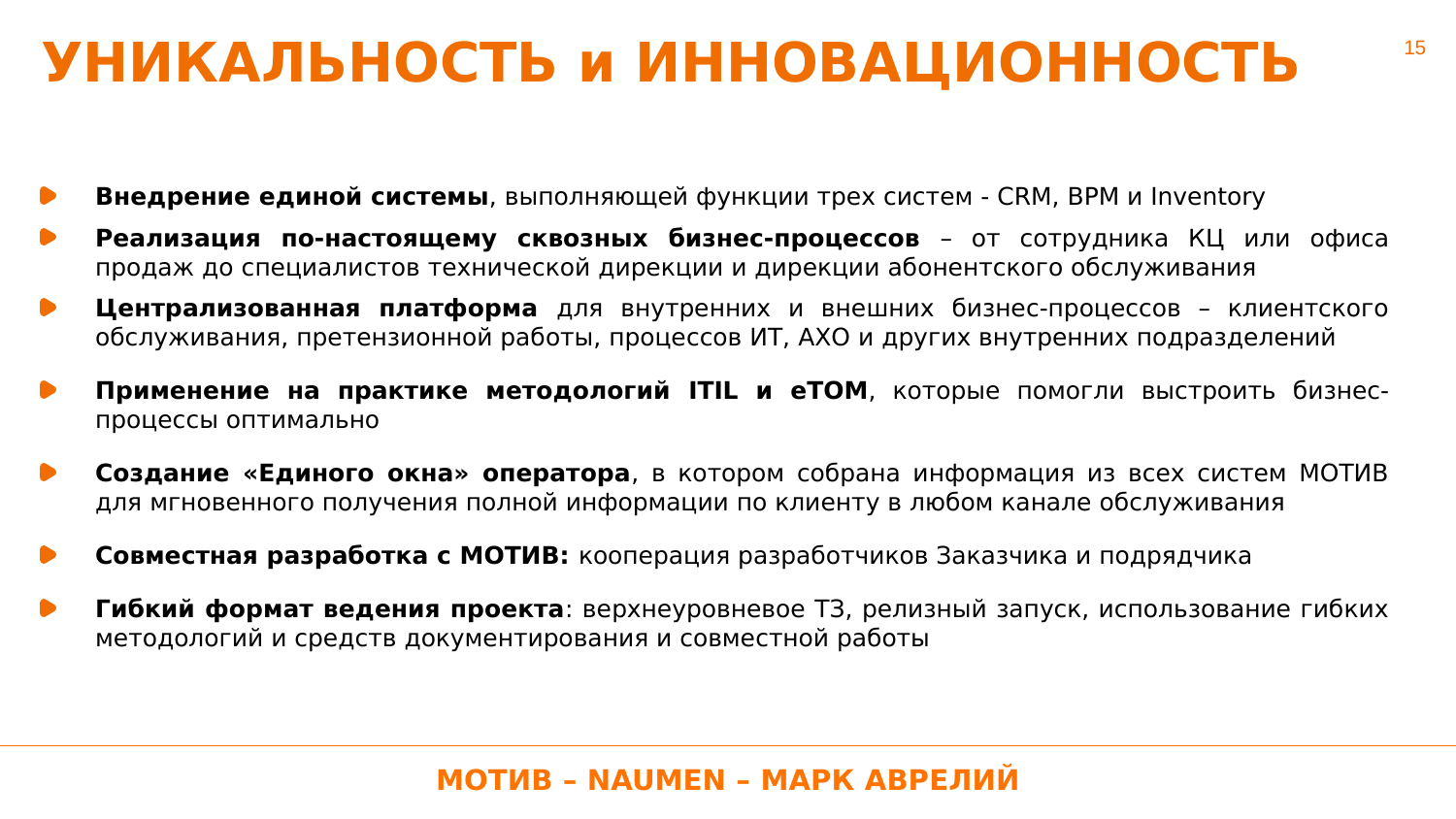

15
УНИКАЛЬНОСТЬ и ИННОВАЦИОННОСТЬ
Внедрение единой системы, выполняющей функции трех систем - CRM, BPМ и Inventory
Реализация по-настоящему сквозных бизнес-процессов – от сотрудника КЦ или офиса продаж до специалистов технической дирекции и дирекции абонентского обслуживания
Централизованная платформа для внутренних и внешних бизнес-процессов – клиентского обслуживания, претензионной работы, процессов ИТ, АХО и других внутренних подразделений
Применение на практике методологий ITIL и eTOM, которые помогли выстроить бизнес-процессы оптимально
Создание «Единого окна» оператора, в котором собрана информация из всех систем МОТИВ для мгновенного получения полной информации по клиенту в любом канале обслуживания
Совместная разработка с МОТИВ: кооперация разработчиков Заказчика и подрядчика
Гибкий формат ведения проекта: верхнеуровневое ТЗ, релизный запуск, использование гибких методологий и средств документирования и совместной работы
МОТИВ – NAUMEN – МАРК АВРЕЛИЙ